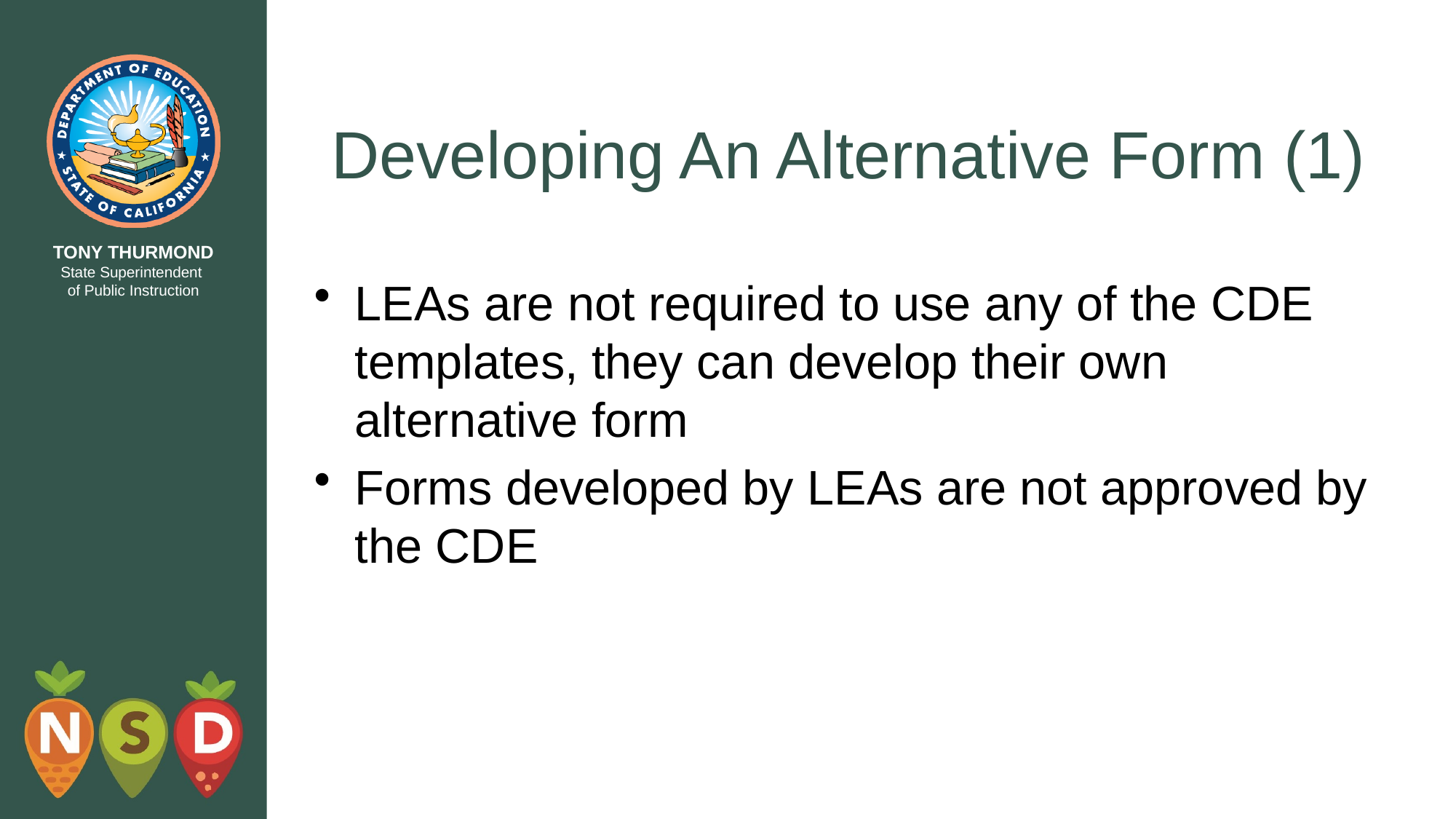

# Developing An Alternative Form (1)
LEAs are not required to use any of the CDE templates, they can develop their own alternative form
Forms developed by LEAs are not approved by the CDE